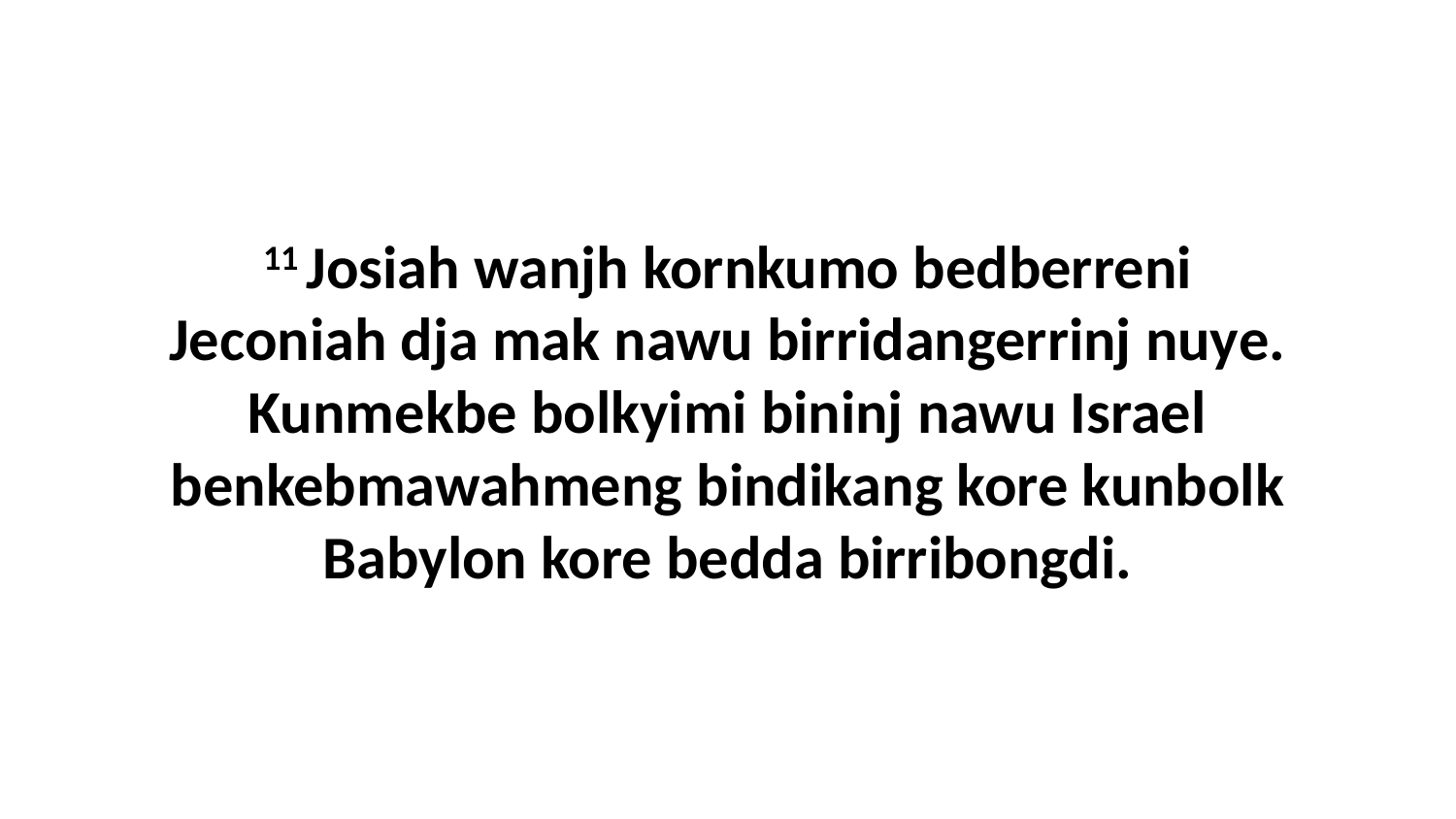

11 Josiah wanjh kornkumo bedberreni Jeconiah dja mak nawu birridangerrinj nuye. Kunmekbe bolkyimi bininj nawu Israel benkebmawahmeng bindikang kore kunbolk Babylon kore bedda birribongdi.